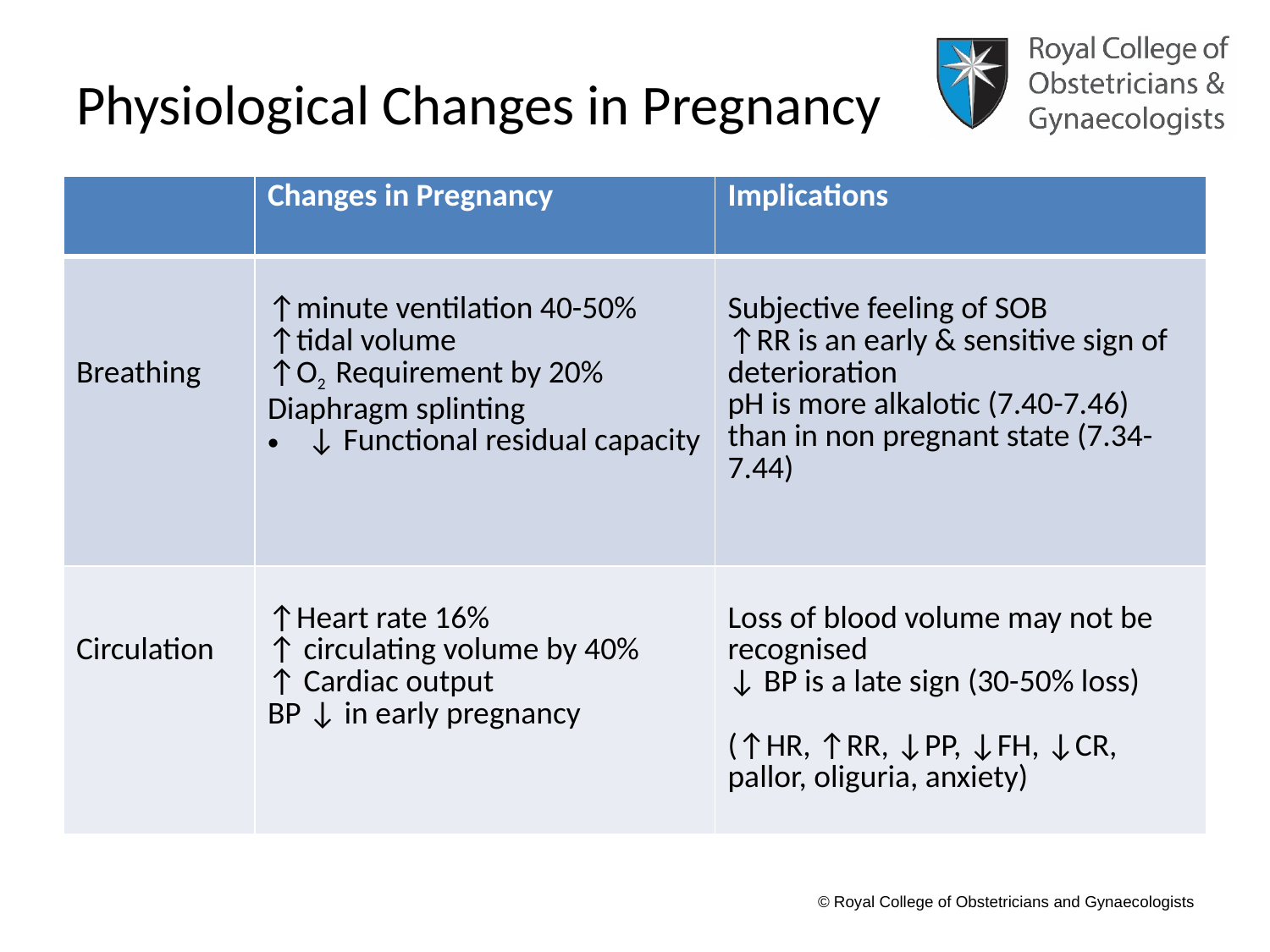

# Physiological Changes in Pregnancy
|  | Changes in Pregnancy | Implications |
| --- | --- | --- |
| Breathing | ↑minute ventilation 40-50% ↑tidal volume ↑O2 Requirement by 20% Diaphragm splinting ↓ Functional residual capacity | Subjective feeling of SOB ↑RR is an early & sensitive sign of deterioration pH is more alkalotic (7.40-7.46) than in non pregnant state (7.34-7.44) |
| Circulation | ↑Heart rate 16% ↑ circulating volume by 40% ↑ Cardiac output BP ↓ in early pregnancy | Loss of blood volume may not be recognised ↓ BP is a late sign (30-50% loss) (↑HR, ↑RR, ↓PP, ↓FH, ↓CR, pallor, oliguria, anxiety) |